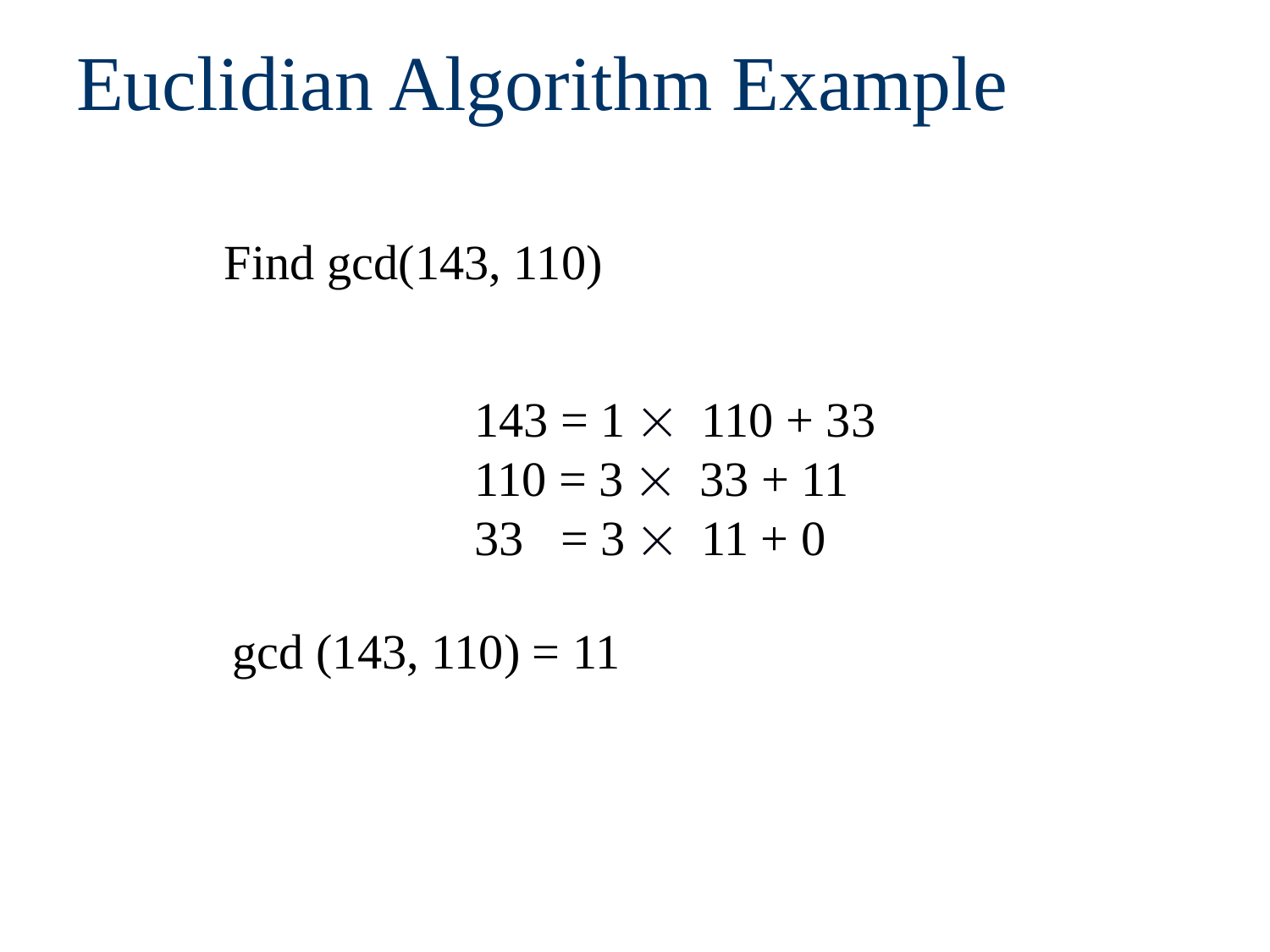

# Euclidian Algorithm Example
Find gcd(143, 110)
143 = 1 ×  110 + 33
110 = 3 ×  33 + 11
33   = 3 ×  11 + 0
gcd (143, 110) = 11